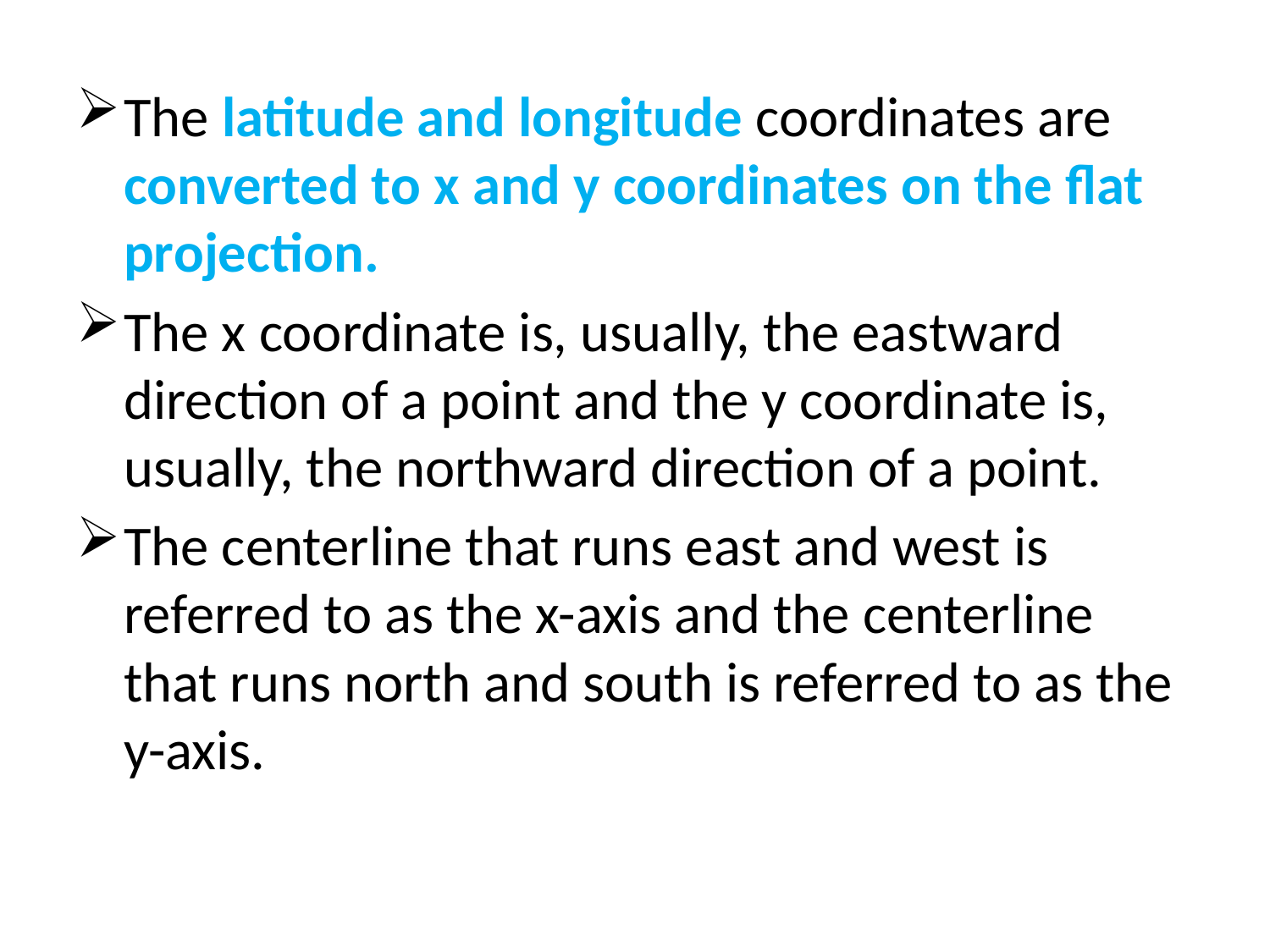

The latitude and longitude coordinates are converted to x and y coordinates on the flat projection.
The x coordinate is, usually, the eastward direction of a point and the y coordinate is, usually, the northward direction of a point.
The centerline that runs east and west is referred to as the x-axis and the centerline that runs north and south is referred to as the y-axis.